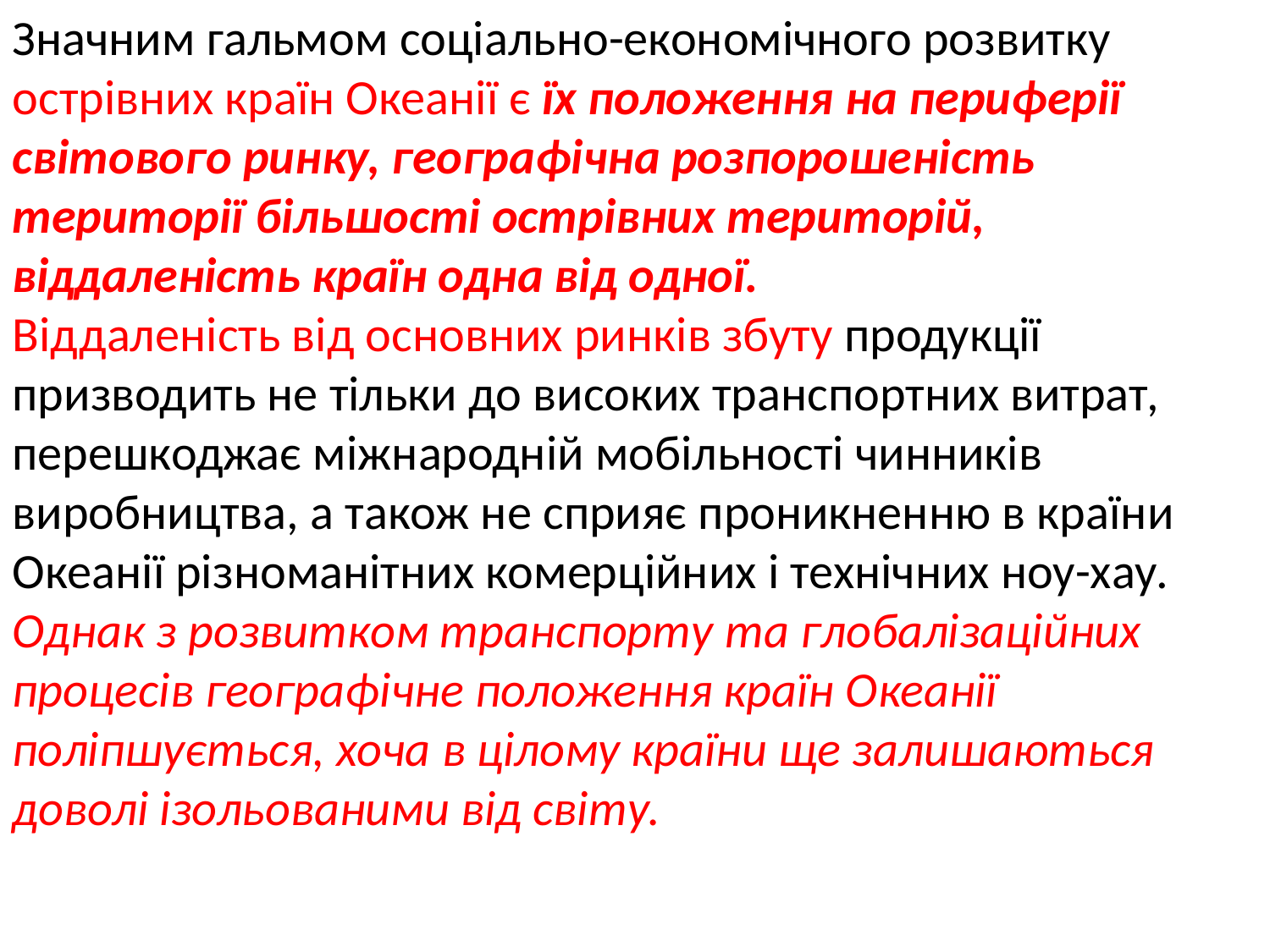

Значним гальмом соціально-економічного розвитку острівних країн Океанії є їх положення на периферії світового ринку, географічна розпорошеність території більшості острівних територій, віддаленість країн одна від одної.
Віддаленість від основних ринків збуту продукції призводить не тільки до високих транспортних витрат, перешкоджає міжнародній мобільності чинників виробництва, а також не сприяє проникненню в країни Океанії різноманітних комерційних і технічних ноу-хау. Однак з розвитком транспорту та глобалізаційних процесів географічне положення країн Океанії поліпшується, хоча в цілому країни ще залишаються доволі ізольованими від світу.

Країни Меланезії розташовані ближче до високорозвинутих країн (Австралії та Нової Зеландії), площі островів більші, вони лежать ближче один до одного. Країни Мікронезії лежать на дрібних островах, що розкидані на значних відстанях один від одного, але найбільш наближені до азійських країн, які мають великі темпи економічного розвитку. Натомість країни Полінезії лежать на малих за площею островах, що відокремлені значними водними просторами від основних економічних осередків світу.